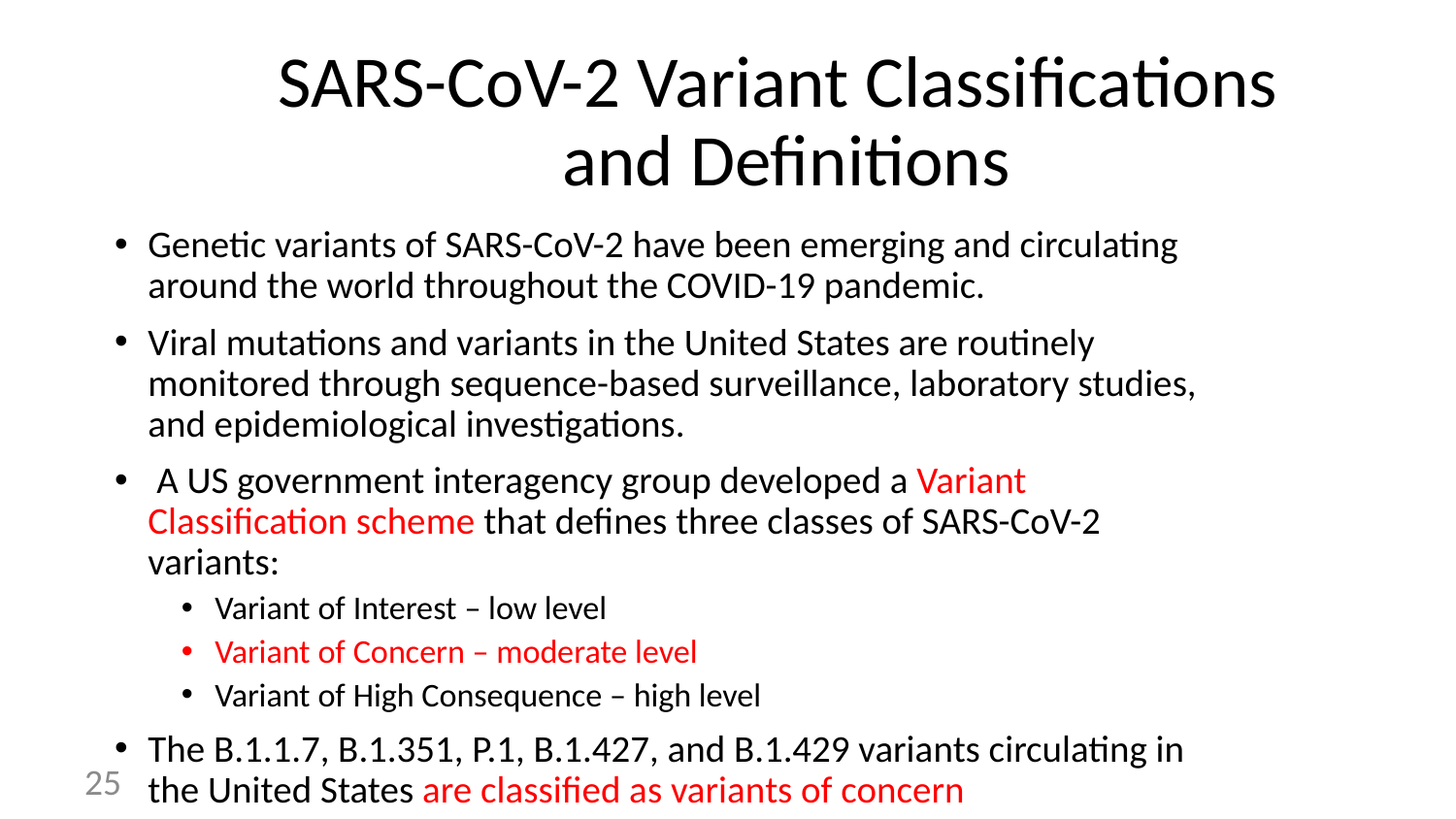

# SARS-CoV-2 Variant Classifications and Definitions
Genetic variants of SARS-CoV-2 have been emerging and circulating around the world throughout the COVID-19 pandemic.
Viral mutations and variants in the United States are routinely monitored through sequence-based surveillance, laboratory studies, and epidemiological investigations.
 A US government interagency group developed a Variant Classification scheme that defines three classes of SARS-CoV-2 variants:
Variant of Interest – low level
Variant of Concern – moderate level
Variant of High Consequence – high level
The B.1.1.7, B.1.351, P.1, B.1.427, and B.1.429 variants circulating in the United States are classified as variants of concern
25